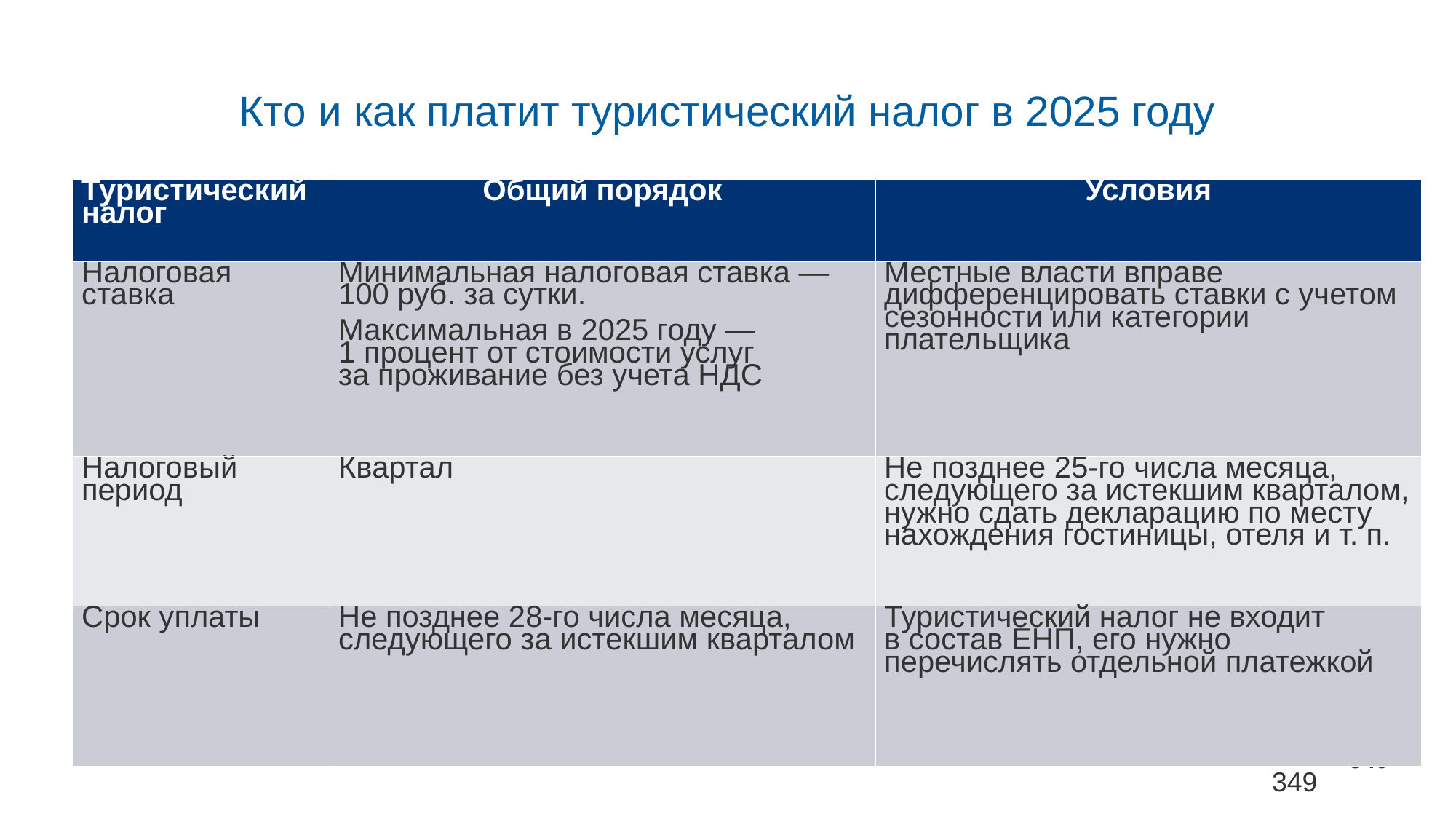

# Кто и как платит туристический налог в 2025 году
| Туристический налог | Общий порядок | Условия |
| --- | --- | --- |
| Налоговая ставка | Минимальная налоговая ставка — 100 руб. за сутки. Максимальная в 2025 году — 1 процент от стоимости услуг за проживание без учета НДС | Местные власти вправе дифференцировать ставки с учетом сезонности или категории плательщика |
| Налоговый период | Квартал | Не позднее 25-го числа месяца, следующего за истекшим кварталом, нужно сдать декларацию по месту нахождения гостиницы, отеля и т. п. |
| Срок уплаты | Не позднее 28-го числа месяца, следующего за истекшим кварталом | Туристический налог не входит в состав ЕНП, его нужно перечислять отдельной платежкой |
349